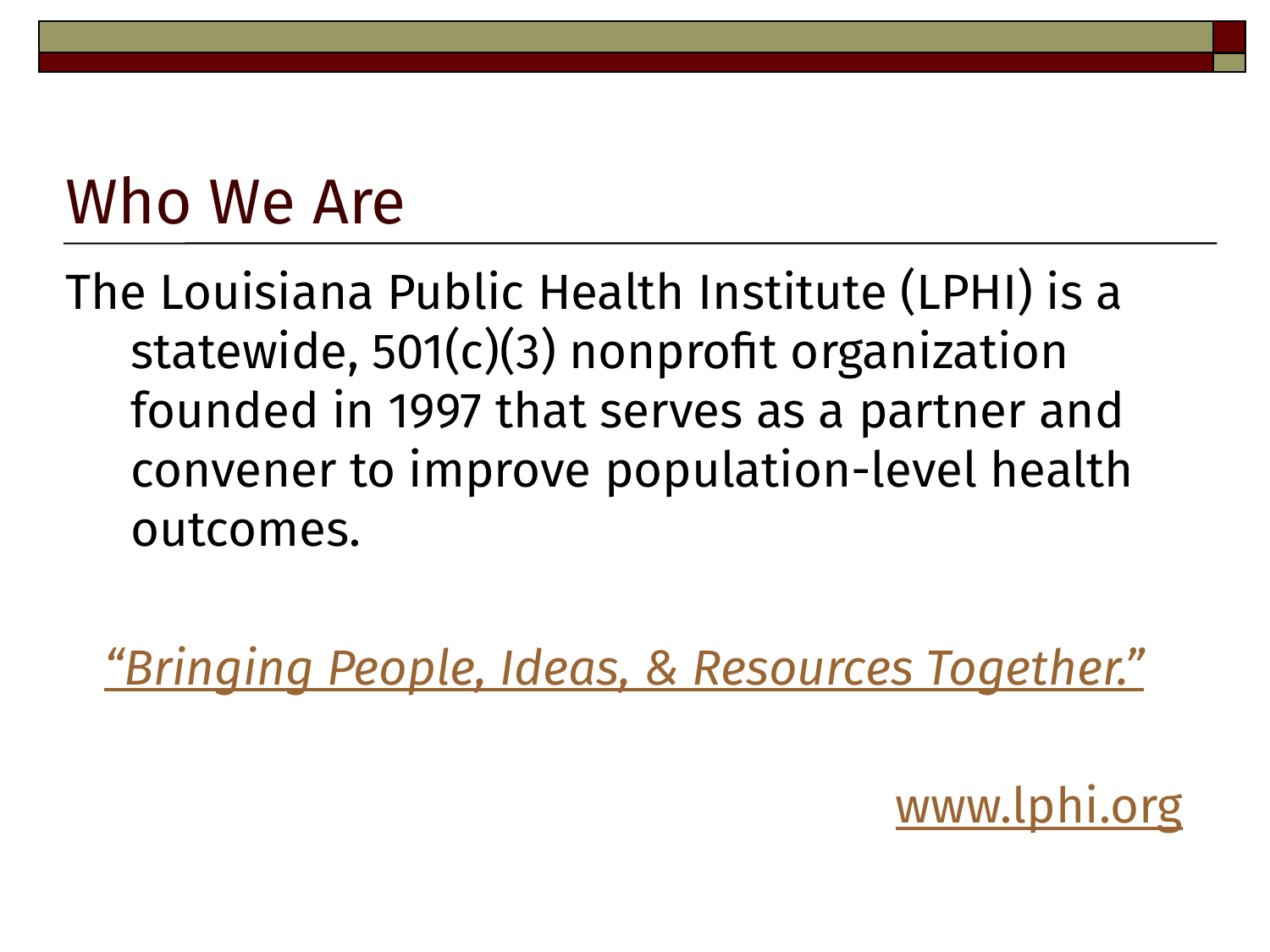

# Who We Are
The Louisiana Public Health Institute (LPHI) is a statewide, 501(c)(3) nonprofit organization founded in 1997 that serves as a partner and convener to improve population-level health outcomes.

“Bringing People, Ideas, & Resources Together.”

www.lphi.org